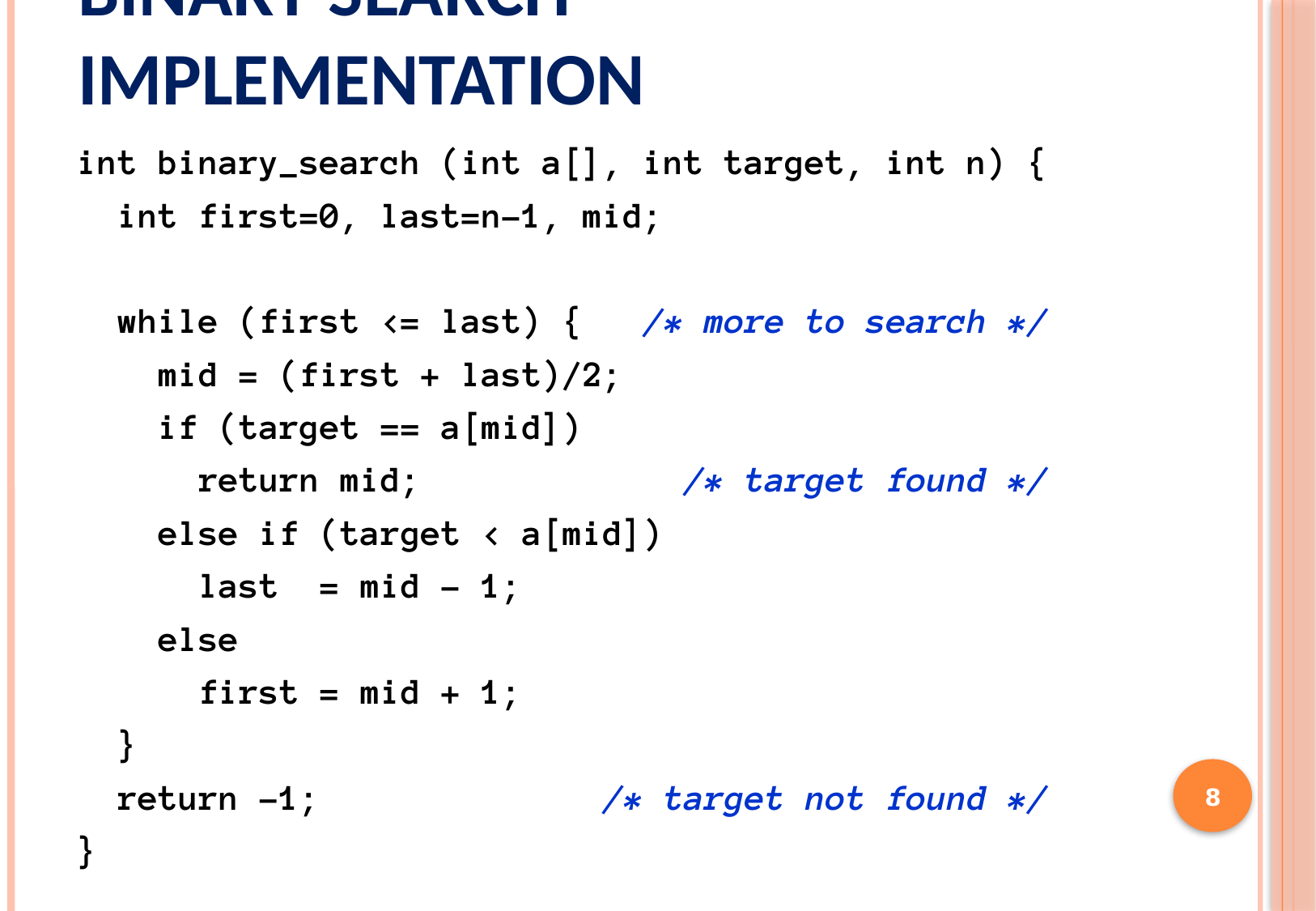

# Binary Search Implementation
int binary_search (int a[], int target, int n) {
  int first=0, last=n-1, mid;

  while (first <= last) {   /* more to search */
    mid = (first + last)/2;
    if (target == a[mid])
      return mid;             /* target found */
    else if (target < a[mid])
      last  = mid – 1;
    else
      first = mid + 1;
  }
  return -1;              /* target not found */
}
8